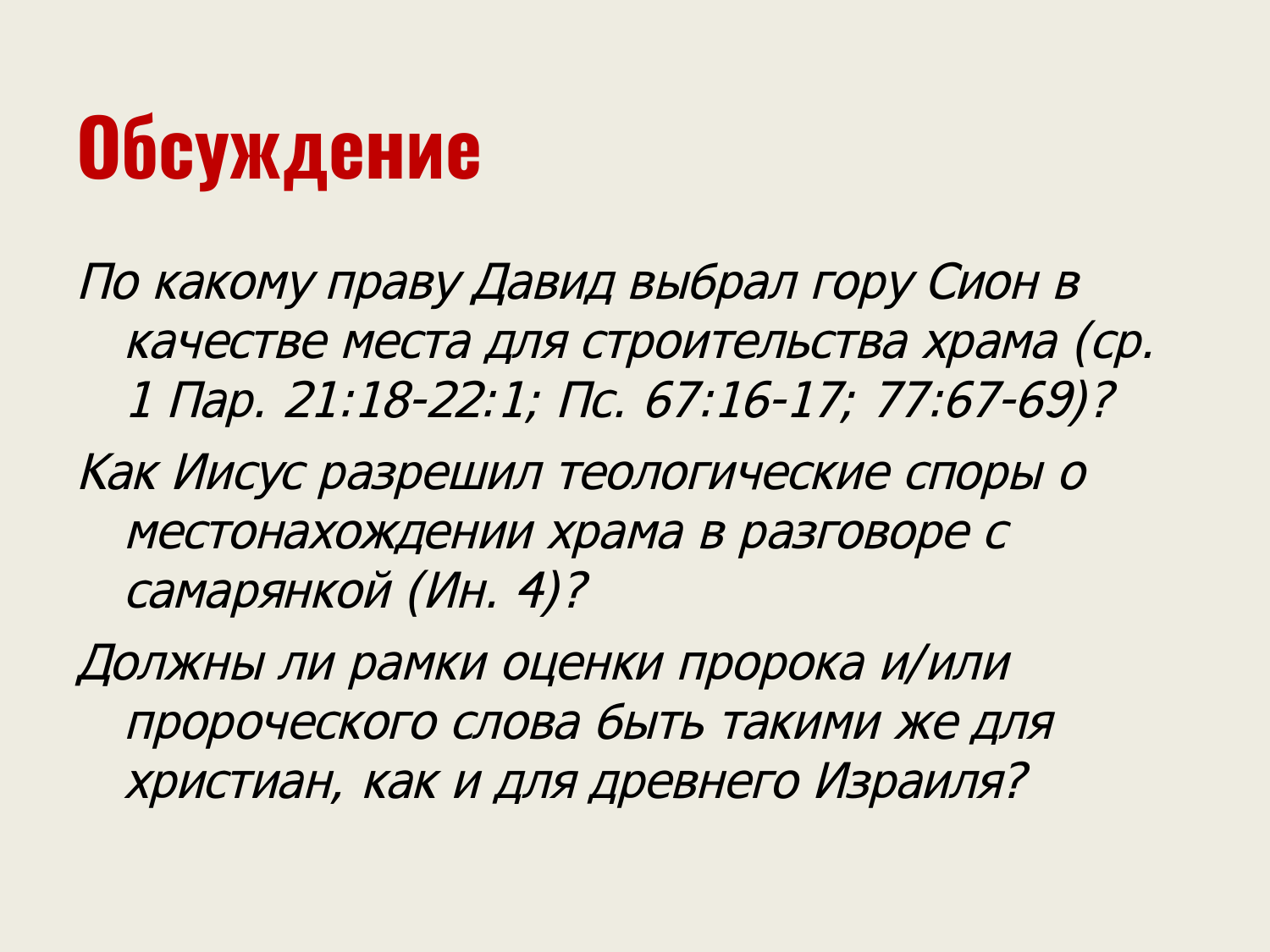

Обсуждение
По какому праву Давид выбрал гору Сион в качестве места для строительства храма (ср. 1 Пар. 21:18-22:1; Пс. 67:16-17; 77:67-69)?
Как Иисус разрешил теологические споры о местонахождении храма в разговоре с самарянкой (Ин. 4)?
Должны ли рамки оценки пророка и/или пророческого слова быть такими же для христиан, как и для древнего Израиля?